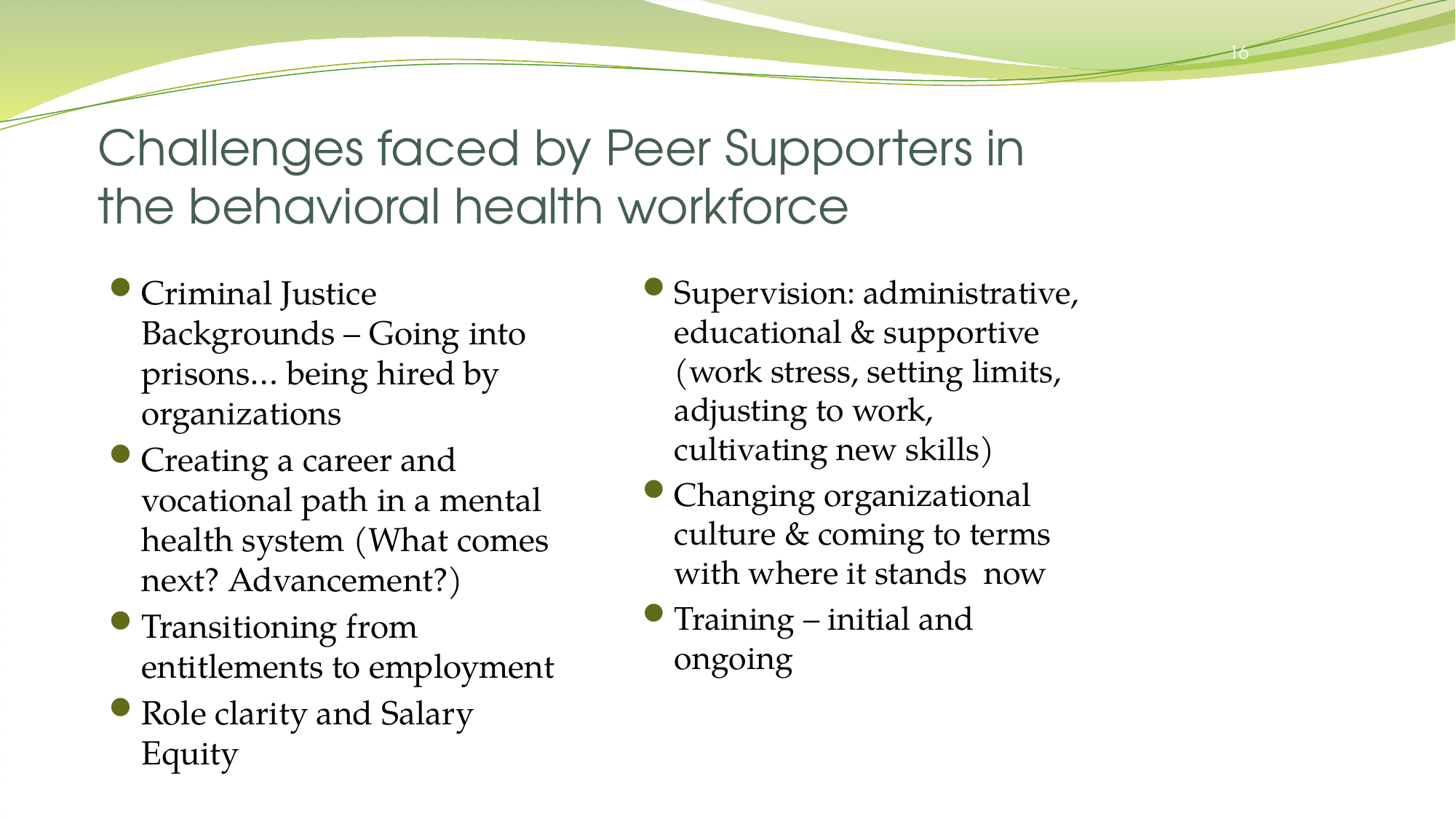

16
# Challenges faced by Peer Supporters in the behavioral health workforce
Criminal Justice Backgrounds – Going into prisons… being hired by organizations
Creating a career and vocational path in a mental health system (What comes next? Advancement?)
Transitioning from entitlements to employment
Role clarity and Salary Equity

Supervision: administrative, educational & supportive (work stress, setting limits, adjusting to work, cultivating new skills)
Changing organizational culture & coming to terms with where it stands  now
Training – initial and ongoing